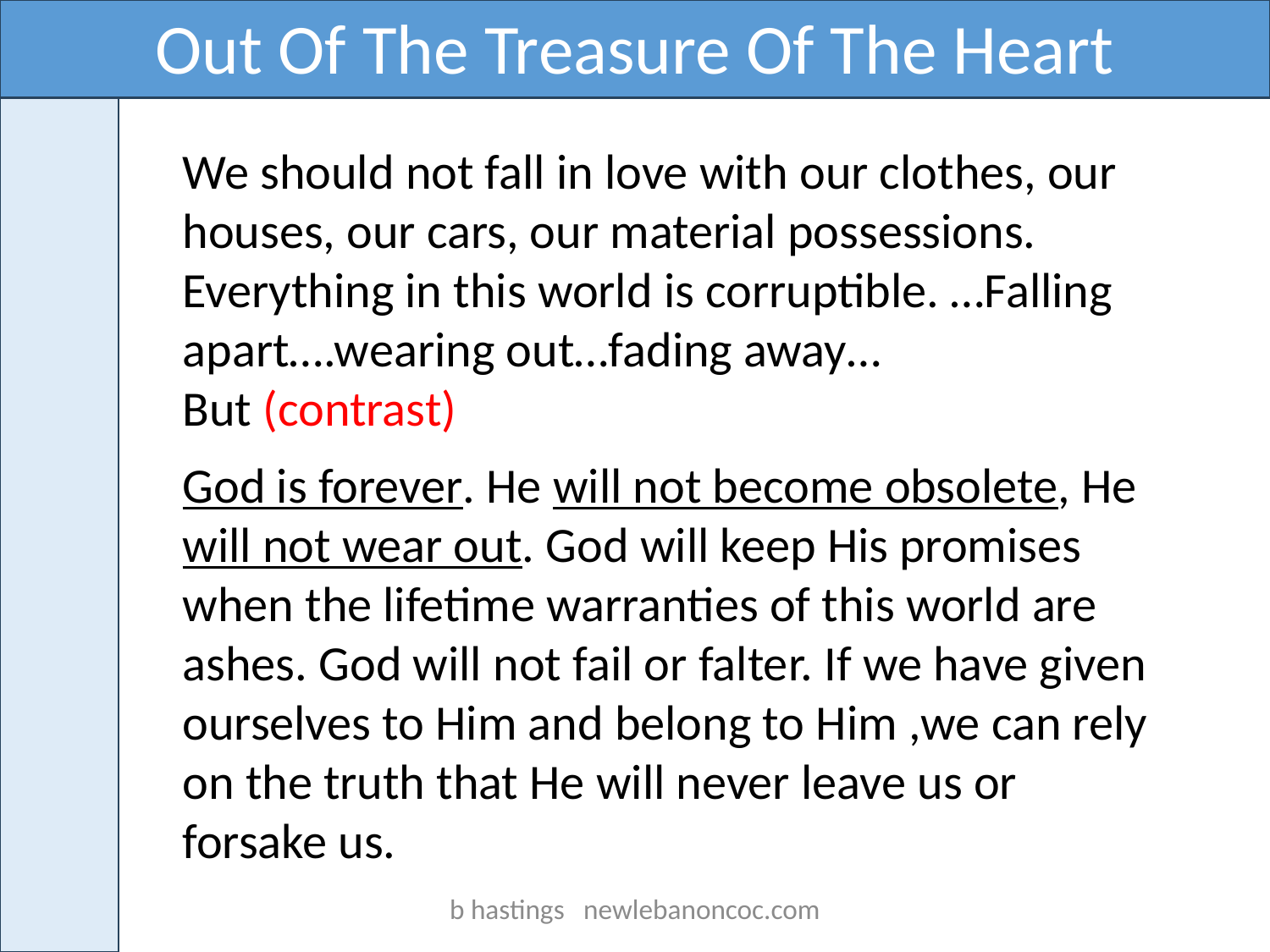

Out Of The Treasure Of The Heart
We should not fall in love with our clothes, our houses, our cars, our material possessions.  Everything in this world is corruptible. …Falling apart….wearing out…fading away…
But (contrast)
God is forever. He will not become obsolete, He will not wear out. God will keep His promises when the lifetime warranties of this world are ashes. God will not fail or falter. If we have given ourselves to Him and belong to Him ,we can rely on the truth that He will never leave us or forsake us.
b hastings   newlebanoncoc.com